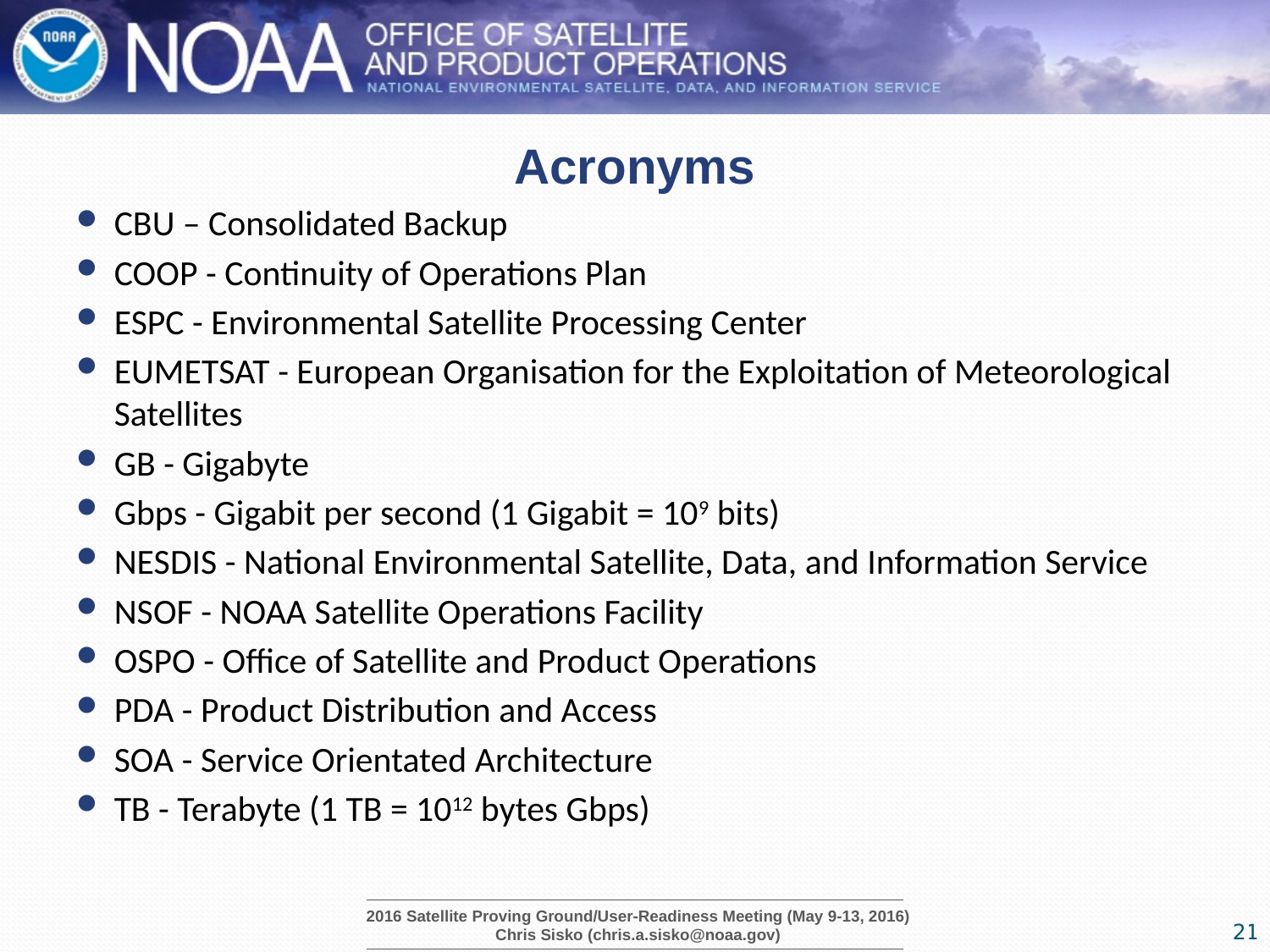

# Acronyms
CBU – Consolidated Backup
COOP - Continuity of Operations Plan
ESPC - Environmental Satellite Processing Center
EUMETSAT - European Organisation for the Exploitation of Meteorological Satellites
GB - Gigabyte
Gbps - Gigabit per second (1 Gigabit = 109 bits)
NESDIS - National Environmental Satellite, Data, and Information Service
NSOF - NOAA Satellite Operations Facility
OSPO - Office of Satellite and Product Operations
PDA - Product Distribution and Access
SOA - Service Orientated Architecture
TB - Terabyte (1 TB = 1012 bytes Gbps)
21